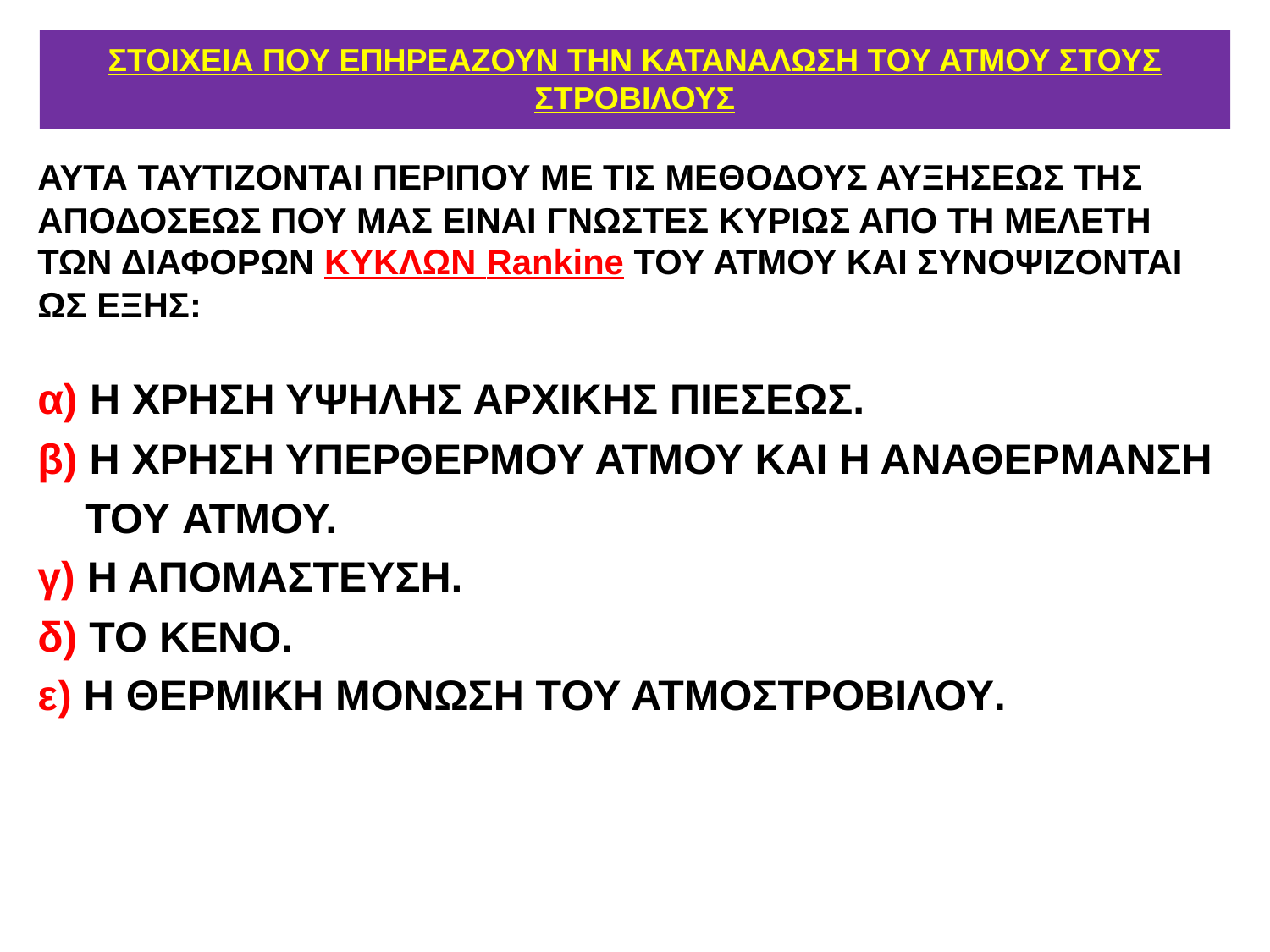

# ΣΤΟΙΧΕΙΑ ΠΟΥ ΕΠΗΡΕΑΖΟΥΝ ΤΗΝ ΚΑΤΑΝΑΛΩΣΗ ΤΟΥ ΑΤΜΟΥ ΣΤΟΥΣ ΣΤΡΟΒΙΛΟΥΣ
ΑΥΤΑ ΤΑΥΤΙΖΟΝΤΑΙ ΠΕΡΙΠΟΥ ΜΕ ΤΙΣ ΜΕΘΟΔΟΥΣ ΑΥΞΗΣΕΩΣ ΤΗΣ ΑΠΟΔΟΣΕΩΣ ΠΟΥ ΜΑΣ ΕΙΝΑΙ ΓΝΩΣΤΕΣ ΚΥΡΙΩΣ ΑΠΟ ΤΗ ΜΕΛΕΤΗ ΤΩΝ ΔΙΑΦΟΡΩΝ ΚΥΚΛΩΝ Rankine ΤΟΥ ΑΤΜΟΥ ΚΑΙ ΣΥΝΟΨΙΖΟΝΤΑΙ ΩΣ ΕΞΗΣ:

α) Η ΧΡΗΣΗ ΥΨΗΛΗΣ ΑΡΧΙΚΗΣ ΠΙΕΣΕΩΣ.
β) Η ΧΡΗΣΗ ΥΠΕΡΘΕΡΜΟΥ ΑΤΜΟΥ ΚΑΙ Η ΑΝΑΘΕΡΜΑΝΣΗ
    ΤΟΥ ΑΤΜΟΥ.
γ) Η ΑΠΟΜΑΣΤΕΥΣΗ.
δ) ΤΟ ΚΕΝΟ.
ε) Η ΘΕΡΜΙΚΗ ΜΟΝΩΣΗ ΤΟΥ ΑΤΜΟΣΤΡΟΒΙΛΟΥ.